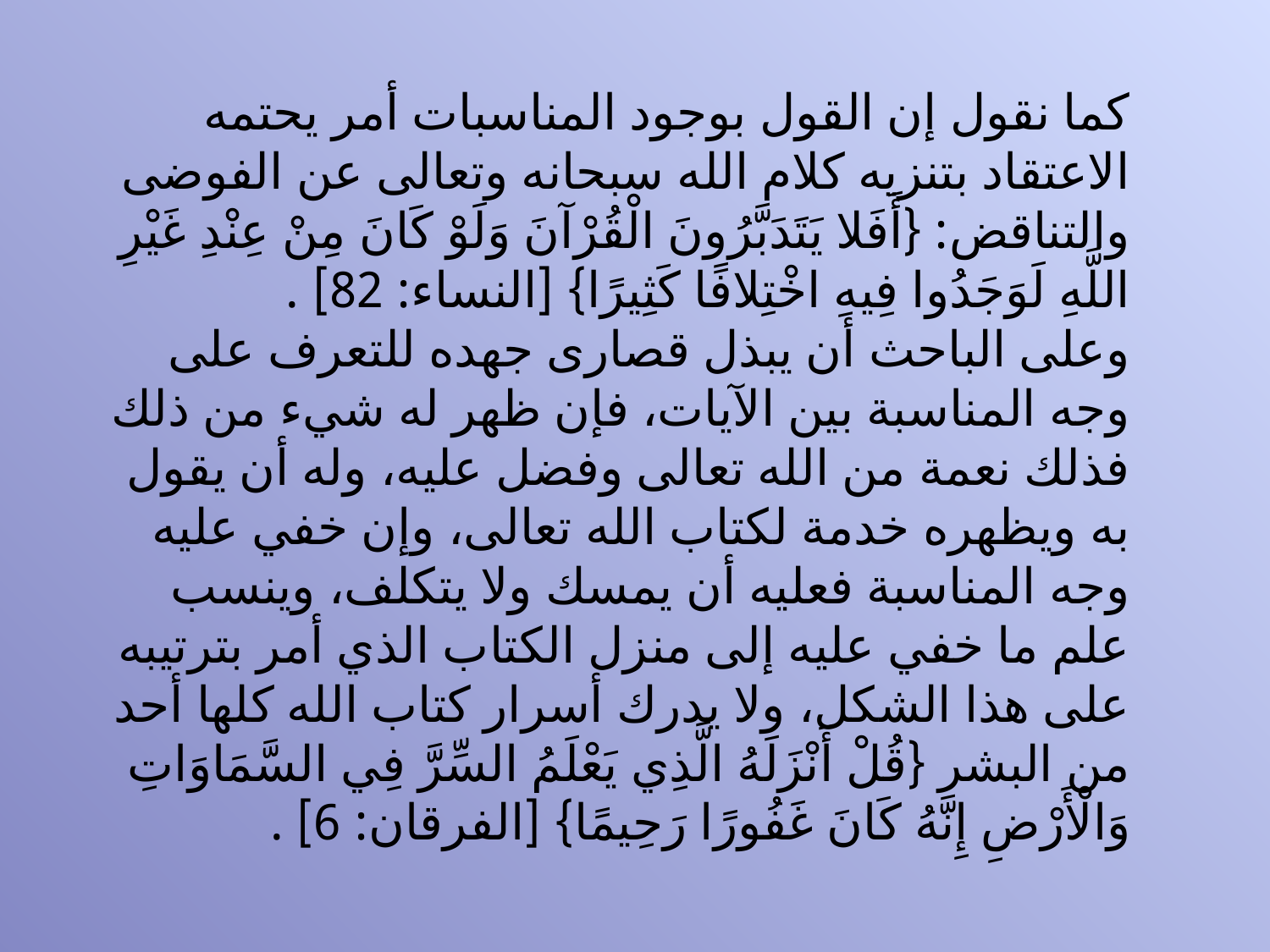

كما نقول إن القول بوجود المناسبات أمر يحتمه الاعتقاد بتنزيه كلام الله سبحانه وتعالى عن الفوضى والتناقض: {أَفَلا يَتَدَبَّرُونَ الْقُرْآنَ وَلَوْ كَانَ مِنْ عِنْدِ غَيْرِ اللَّهِ لَوَجَدُوا فِيهِ اخْتِلافًا كَثِيرًا} [النساء: 82] .
وعلى الباحث أن يبذل قصارى جهده للتعرف على وجه المناسبة بين الآيات، فإن ظهر له شيء من ذلك فذلك نعمة من الله تعالى وفضل عليه، وله أن يقول به ويظهره خدمة لكتاب الله تعالى، وإن خفي عليه وجه المناسبة فعليه أن يمسك ولا يتكلف، وينسب علم ما خفي عليه إلى منزل الكتاب الذي أمر بترتيبه على هذا الشكل، ولا يدرك أسرار كتاب الله كلها أحد من البشر {قُلْ أَنْزَلَهُ الَّذِي يَعْلَمُ السِّرَّ فِي السَّمَاوَاتِ وَالْأَرْضِ إِنَّهُ كَانَ غَفُورًا رَحِيمًا} [الفرقان: 6] .